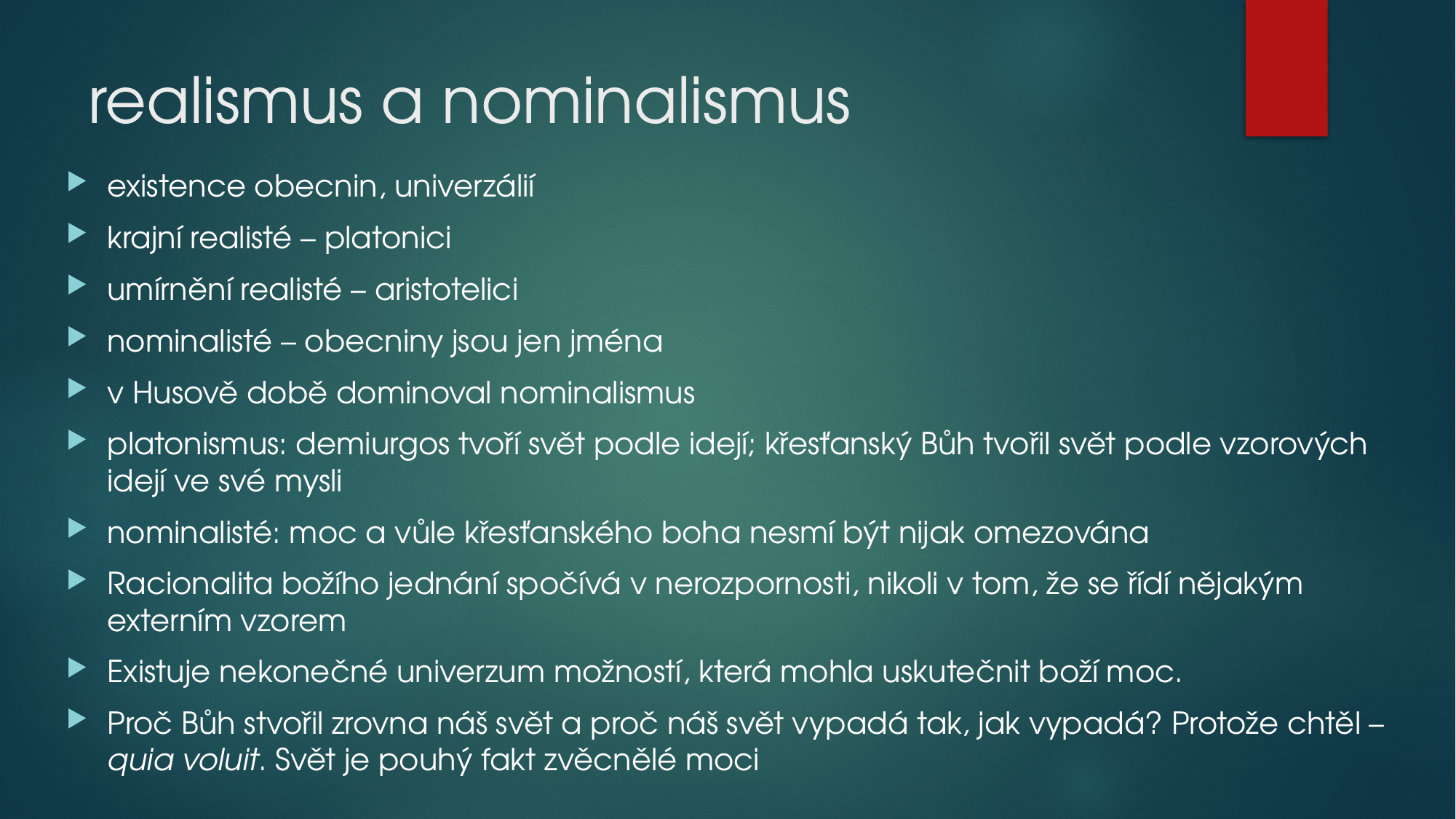

# realismus a nominalismus
existence obecnin, univerzálií
krajní realisté – platonici
umírnění realisté – aristotelici
nominalisté – obecniny jsou jen jména
v Husově době dominoval nominalismus
platonismus: demiurgos tvoří svět podle idejí; křesťanský Bůh tvořil svět podle vzorových idejí ve své mysli
nominalisté: moc a vůle křesťanského boha nesmí být nijak omezována
Racionalita božího jednání spočívá v nerozpornosti, nikoli v tom, že se řídí nějakým externím vzorem
Existuje nekonečné univerzum možností, která mohla uskutečnit boží moc.
Proč Bůh stvořil zrovna náš svět a proč náš svět vypadá tak, jak vypadá? Protože chtěl – quia voluit. Svět je pouhý fakt zvěcnělé moci